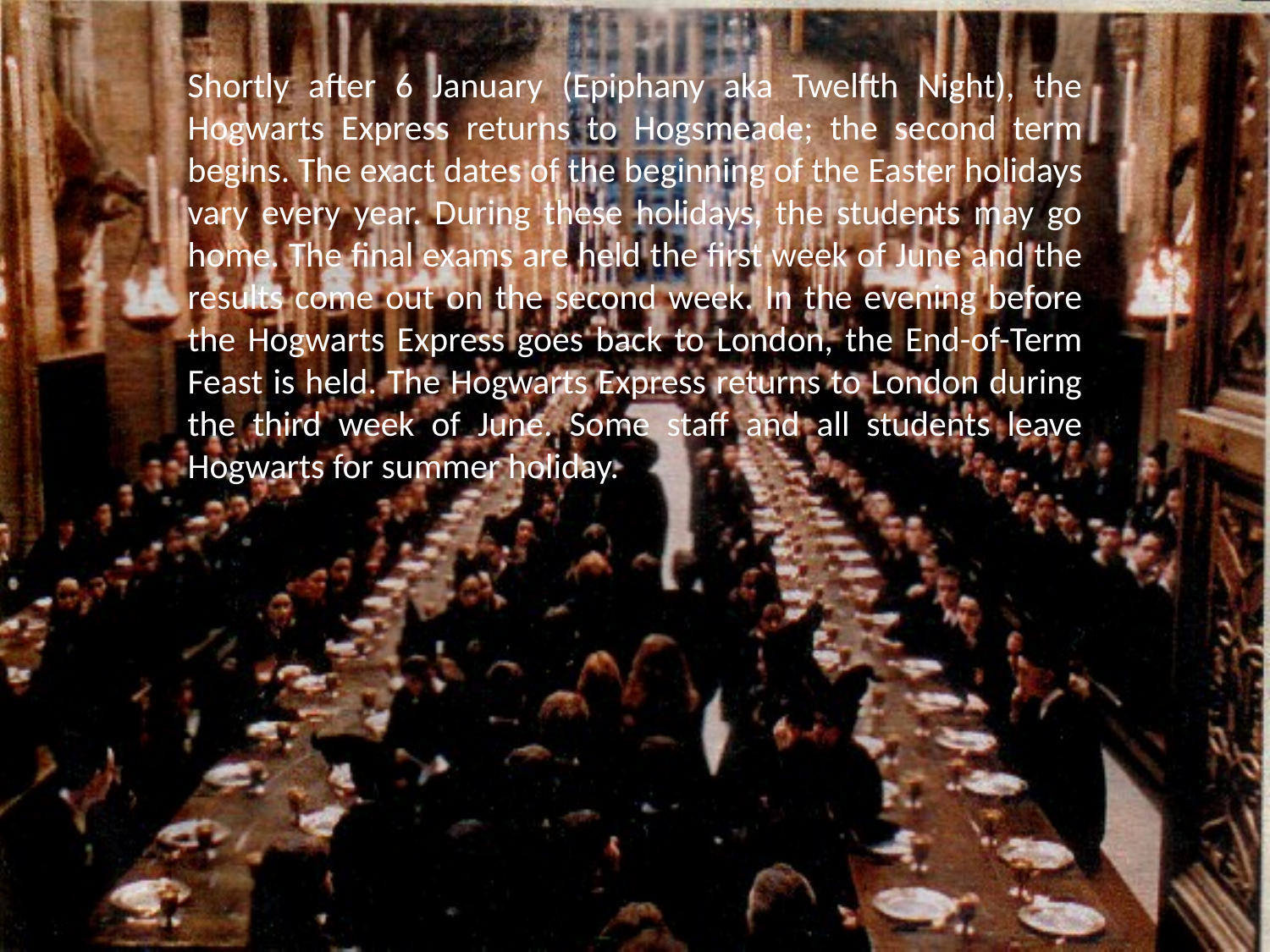

Shortly after 6 January (Epiphany aka Twelfth Night), the Hogwarts Express returns to Hogsmeade; the second term begins. The exact dates of the beginning of the Easter holidays vary every year. During these holidays, the students may go home. The final exams are held the first week of June and the results come out on the second week. In the evening before the Hogwarts Express goes back to London, the End-of-Term Feast is held. The Hogwarts Express returns to London during the third week of June. Some staff and all students leave Hogwarts for summer holiday.